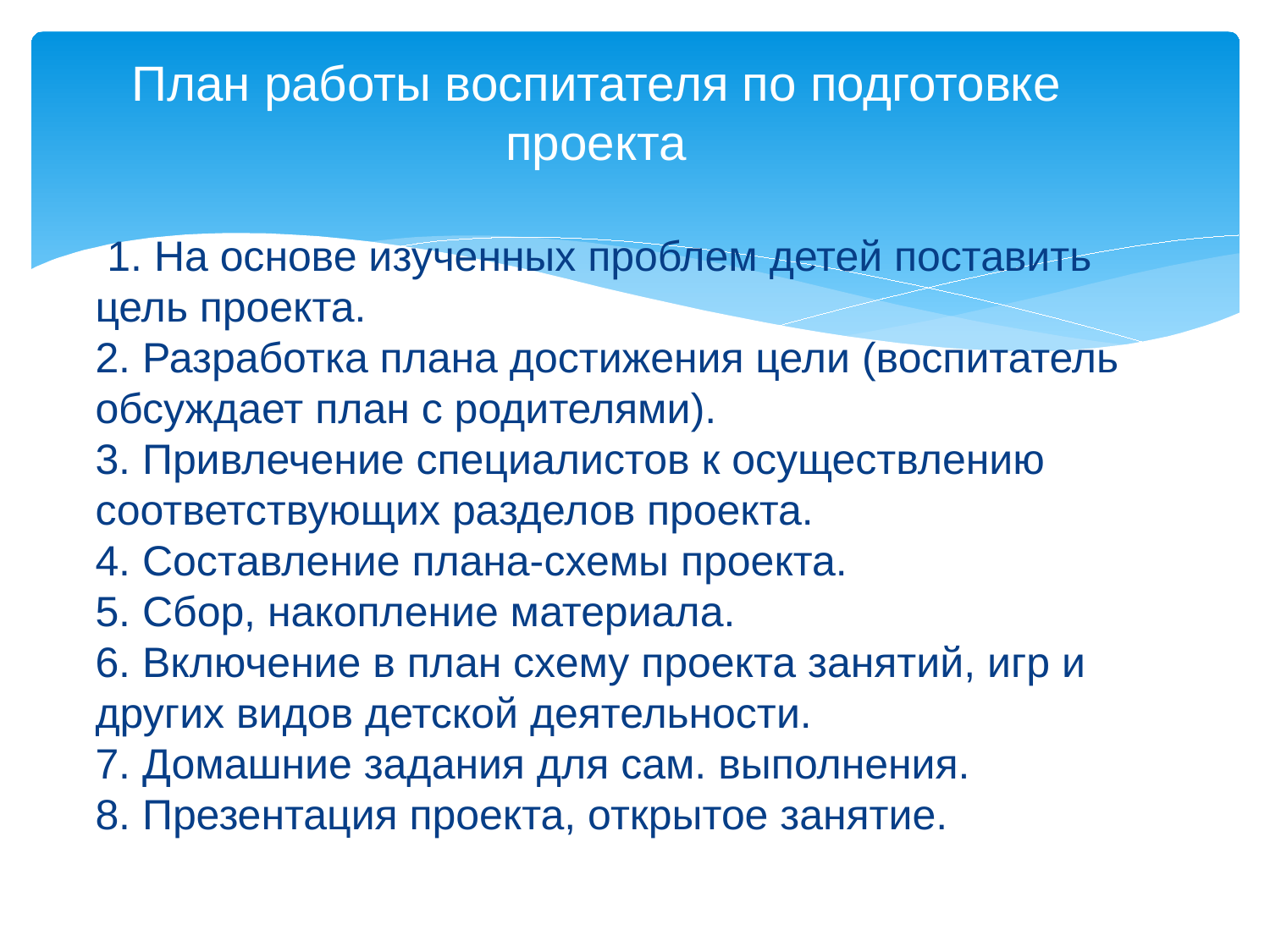

# План работы воспитателя по подготовке проекта
 1. На основе изученных проблем детей поставить цель проекта.
2. Разработка плана достижения цели (воспитатель обсуждает план с родителями).
3. Привлечение специалистов к осуществлению соответствующих разделов проекта.
4. Составление плана-схемы проекта.
5. Сбор, накопление материала.
6. Включение в план схему проекта занятий, игр и других видов детской деятельности.
7. Домашние задания для сам. выполнения.
8. Презентация проекта, открытое занятие.